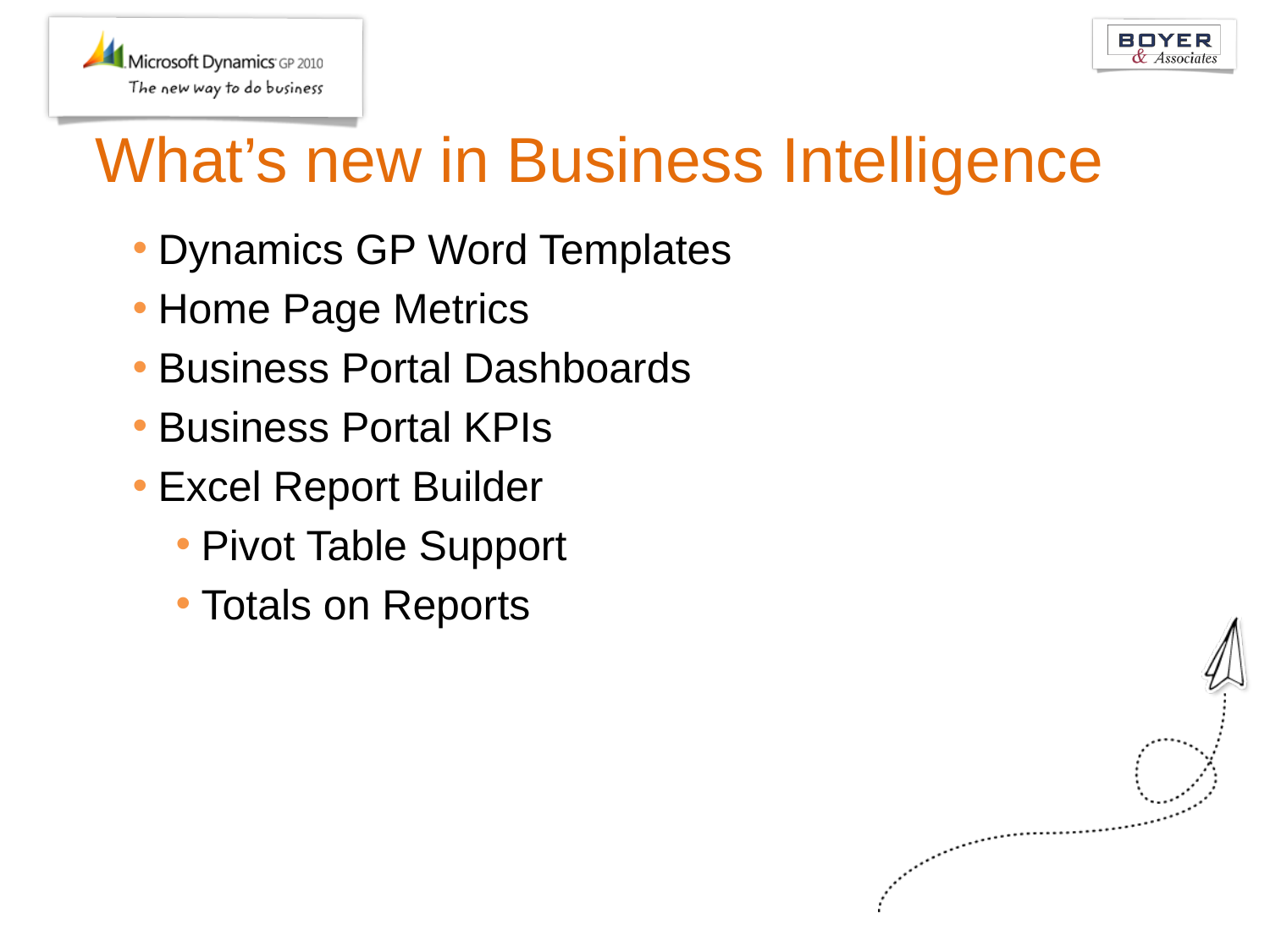

# What’s new in Business Intelligence
Dynamics GP Word Templates
Home Page Metrics
Business Portal Dashboards
Business Portal KPIs
Excel Report Builder
Pivot Table Support
Totals on Reports